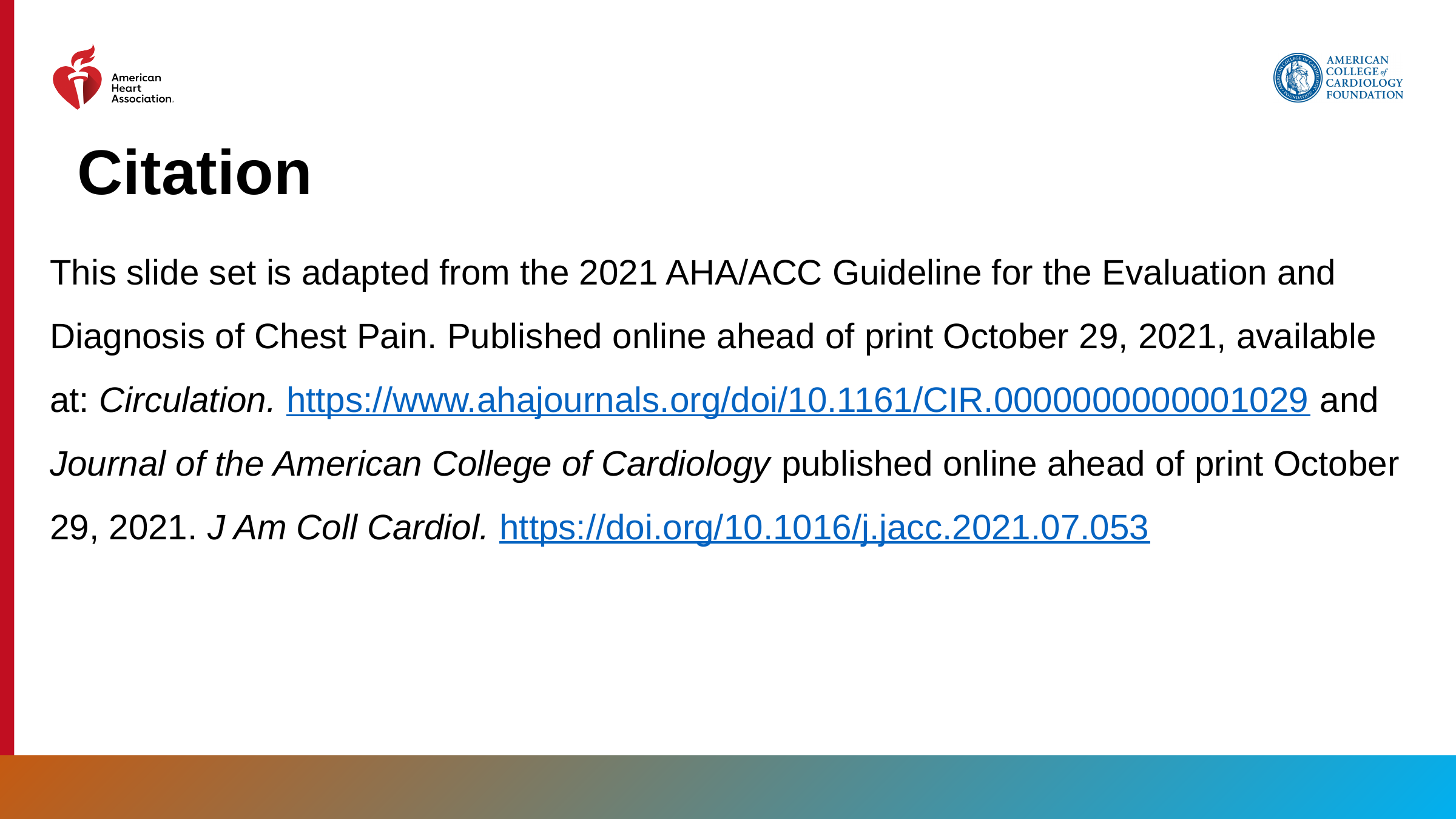

# Citation
This slide set is adapted from the 2021 AHA/ACC Guideline for the Evaluation and Diagnosis of Chest Pain. Published online ahead of print October 29, 2021, available at: Circulation. https://www.ahajournals.org/doi/10.1161/CIR.0000000000001029 and Journal of the American College of Cardiology published online ahead of print October 29, 2021. J Am Coll Cardiol. https://doi.org/10.1016/j.jacc.2021.07.053